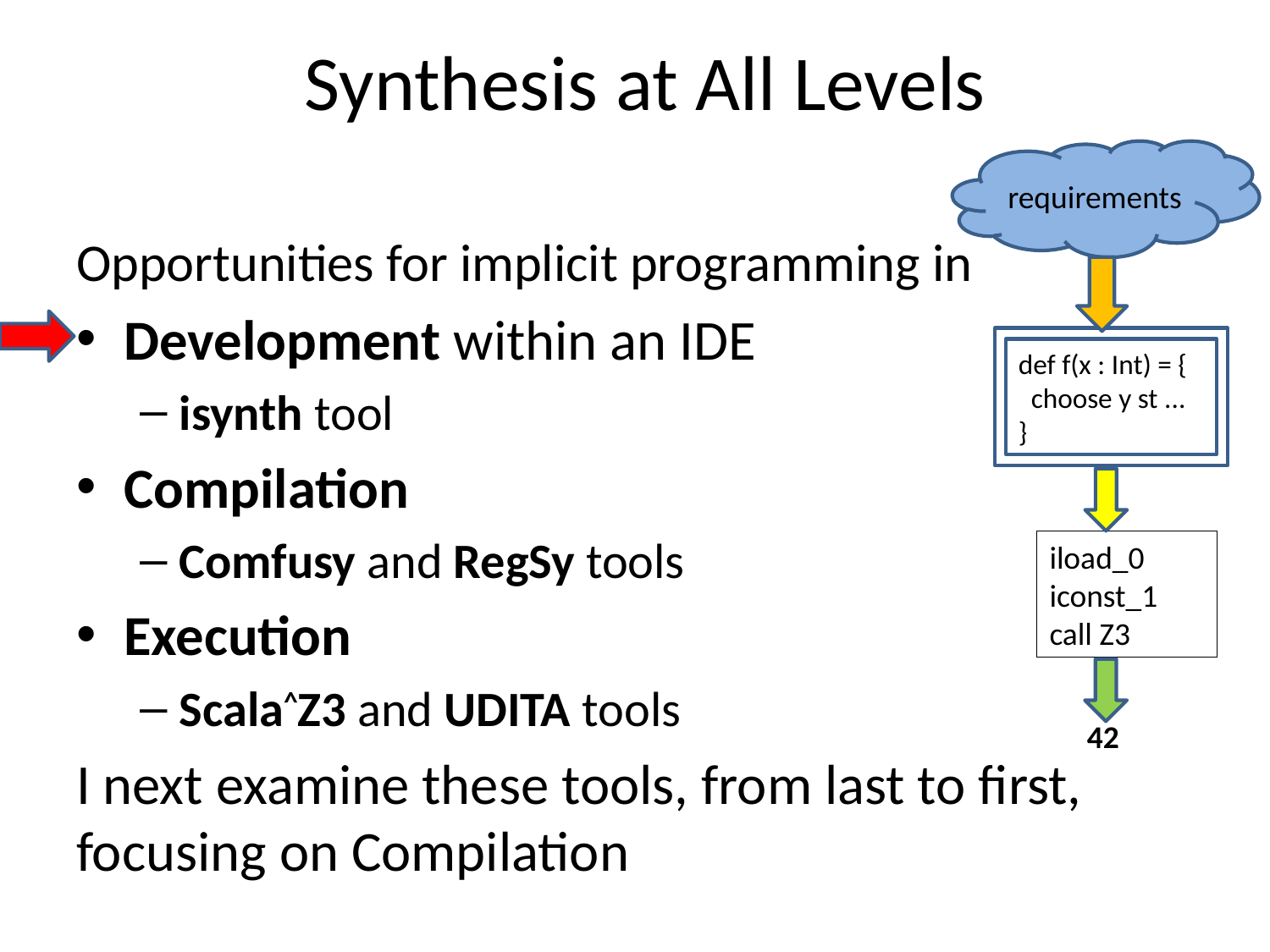

# Synthesis at All Levels
requirements

def f(x : Int) = {
  choose y st ...
}

iload_0
iconst_1
call Z3

42
Opportunities for implicit programming in
Development within an IDE
isynth tool
Compilation
Comfusy and RegSy tools
Execution
Scala^Z3 and UDITA tools
I next examine these tools, from last to first,
focusing on Compilation